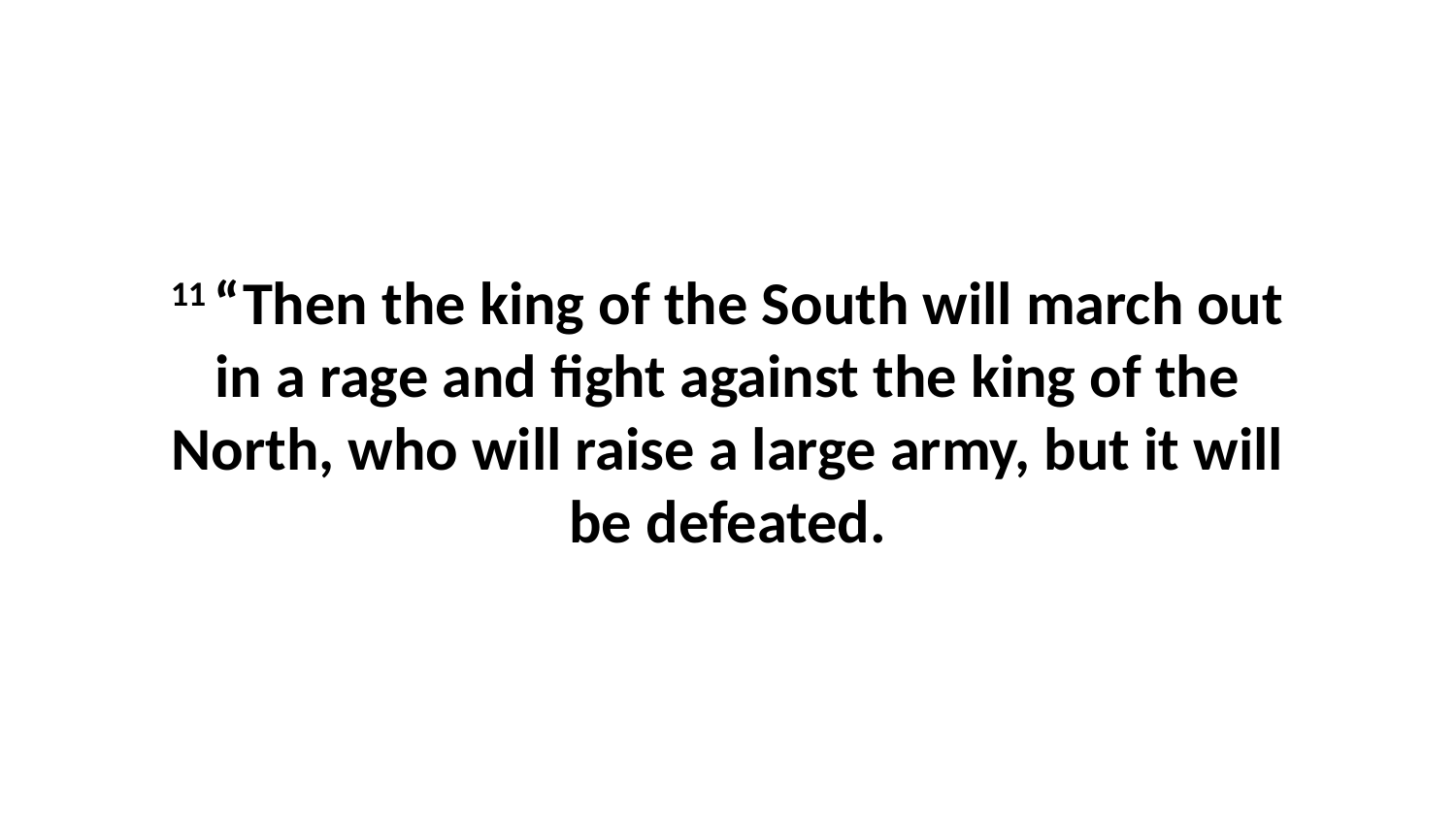

11 “Then the king of the South will march out in a rage and fight against the king of the North, who will raise a large army, but it will be defeated.